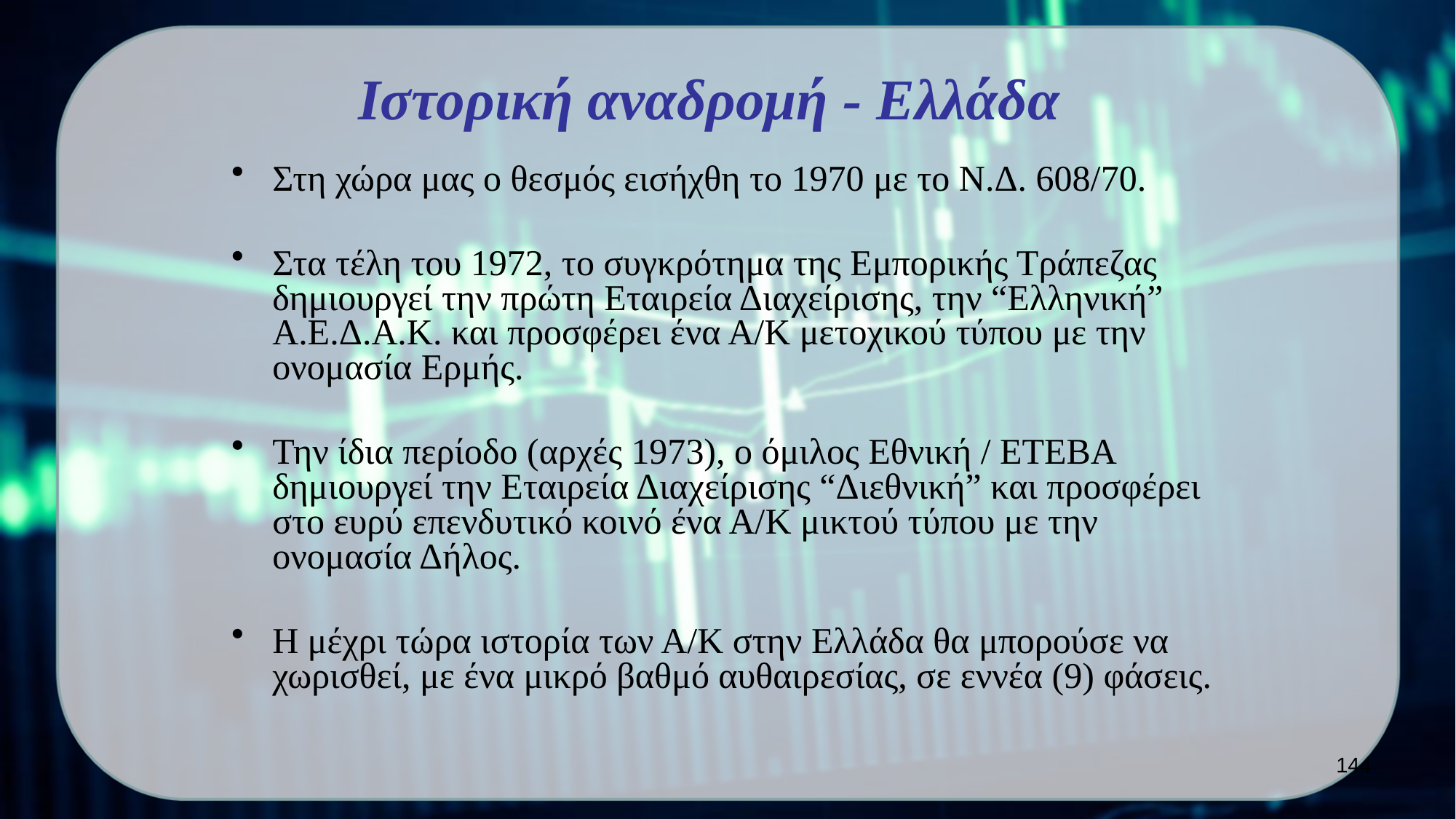

Ιστορική αναδρομή - Ελλάδα
Στη χώρα μας ο θεσμός εισήχθη το 1970 με το Ν.Δ. 608/70.

Στα τέλη του 1972, το συγκρότημα της Εμπορικής Τράπεζας δημιουργεί την πρώτη Εταιρεία Διαχείρισης, την “Ελληνική” Α.Ε.Δ.Α.Κ. και προσφέρει ένα Α/Κ μετοχικού τύπου με την ονομασία Ερμής.

Την ίδια περίοδο (αρχές 1973), ο όμιλος Εθνική / ΕΤΕΒΑ δημιουργεί την Εταιρεία Διαχείρισης “Διεθνική” και προσφέρει στο ευρύ επενδυτικό κοινό ένα Α/Κ μικτού τύπου με την ονομασία Δήλος.

Η μέχρι τώρα ιστορία των Α/Κ στην Ελλάδα θα μπορούσε να χωρισθεί, με ένα μικρό βαθμό αυθαιρεσίας, σε εννέα (9) φάσεις.
144